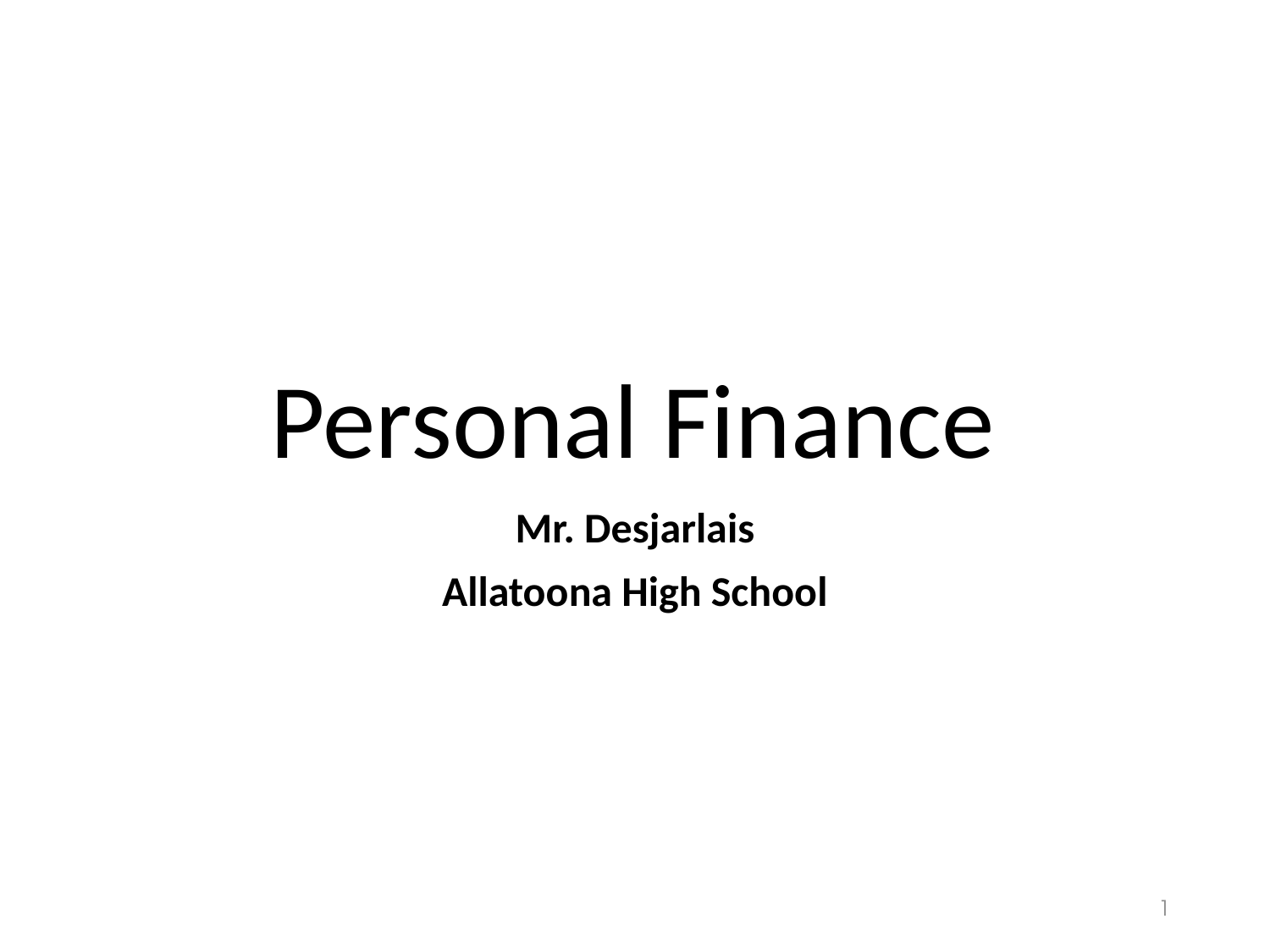

# Personal Finance
Mr. Desjarlais
Allatoona High School
1